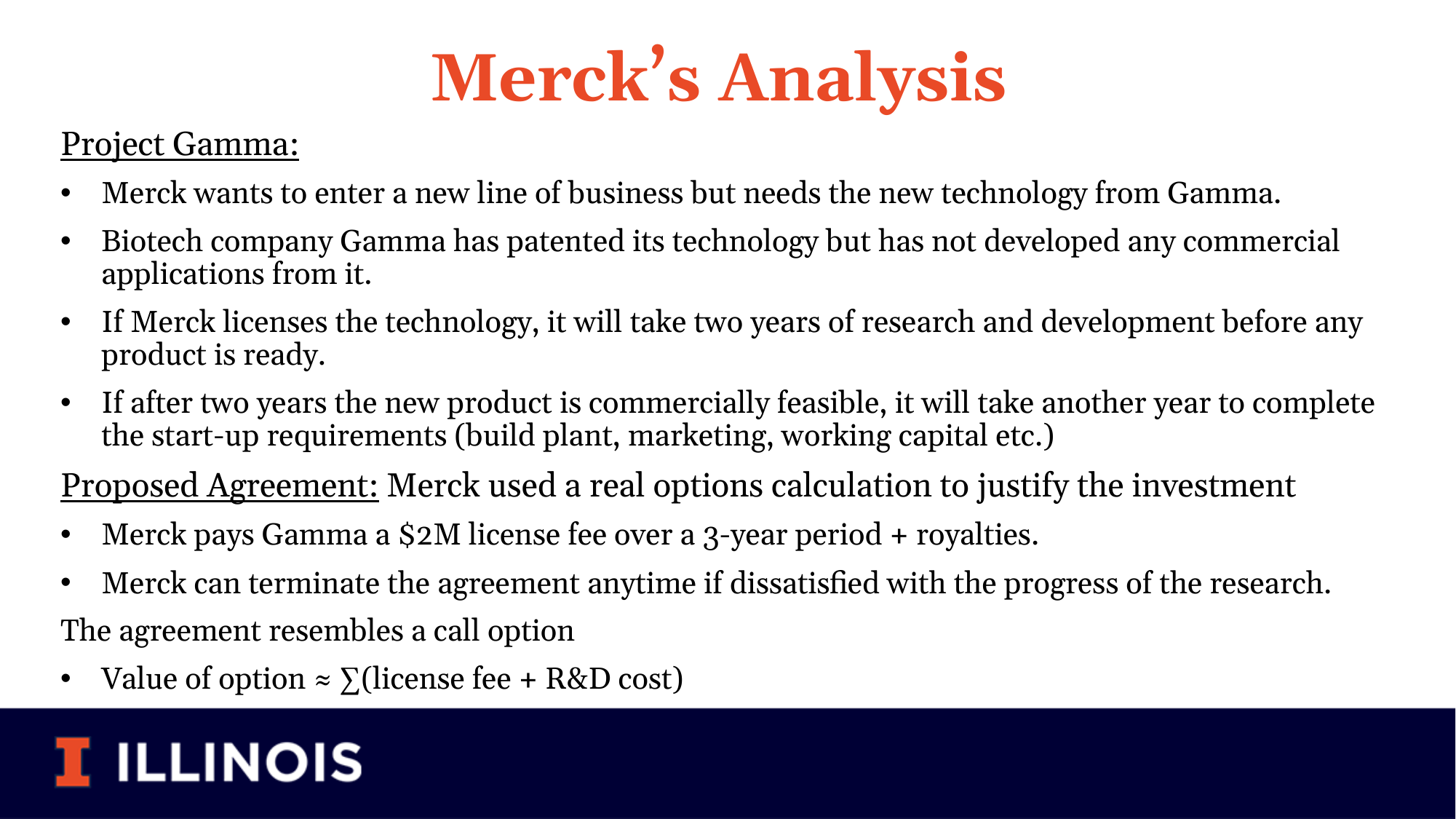

# Merck’s Analysis
Project Gamma:
Merck wants to enter a new line of business but needs the new technology from Gamma.
Biotech company Gamma has patented its technology but has not developed any commercial applications from it.
If Merck licenses the technology, it will take two years of research and development before any product is ready.
If after two years the new product is commercially feasible, it will take another year to complete the start-up requirements (build plant, marketing, working capital etc.)
Proposed Agreement: Merck used a real options calculation to justify the investment
Merck pays Gamma a $2M license fee over a 3-year period + royalties.
Merck can terminate the agreement anytime if dissatisfied with the progress of the research.
The agreement resembles a call option
Value of option ≈ ∑(license fee + R&D cost)